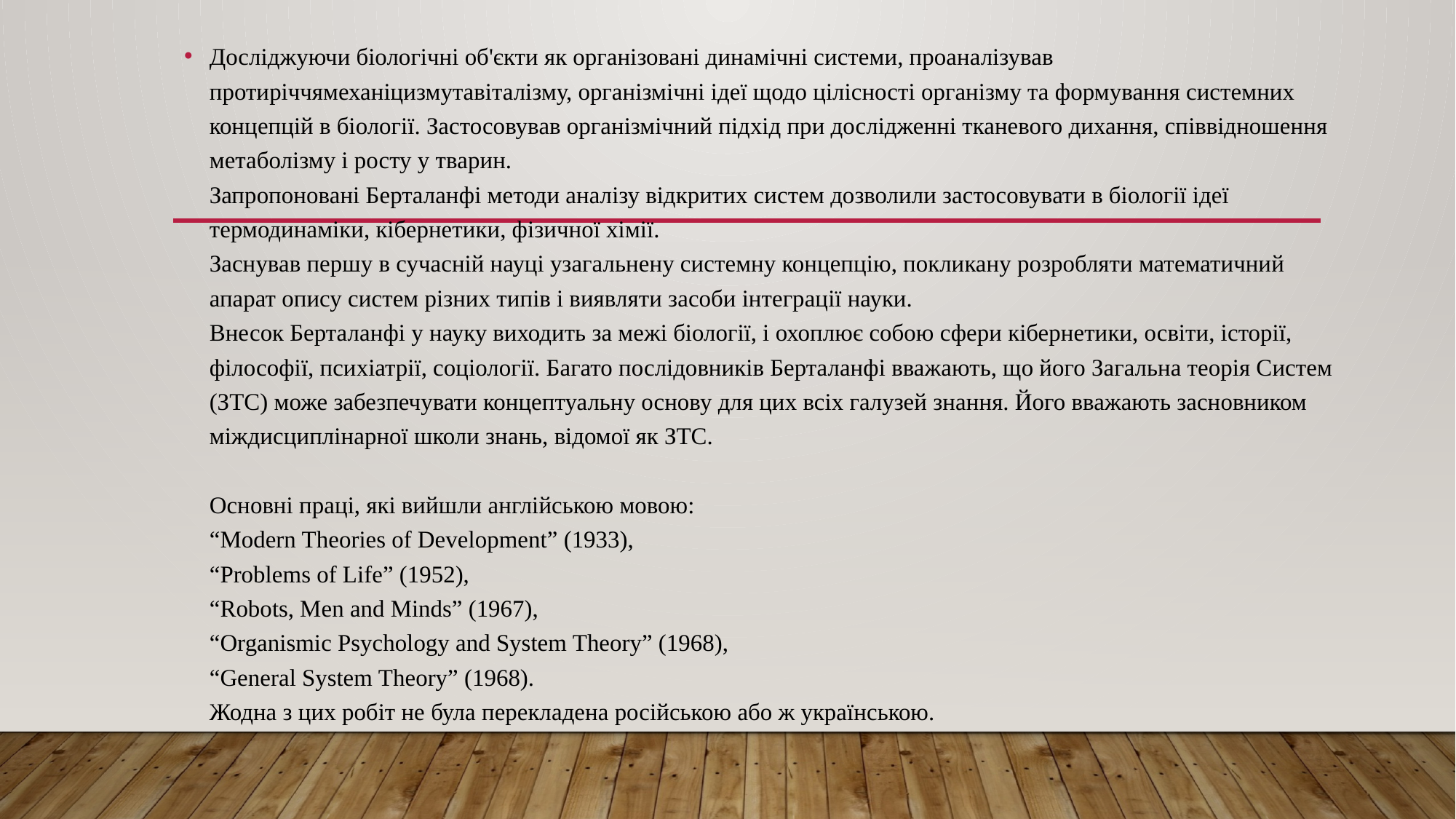

Досліджуючи біологічні об'єкти як організовані динамічні системи, проаналізував протиріччямеханіцизмутавіталізму, організмічні ідеї щодо цілісності організму та формування системних концепцій в біології. Застосовував організмічний підхід при дослідженні тканевого дихання, співвідношення метаболізму і росту у тварин.
Запропоновані Берталанфі методи аналізу відкритих систем дозволили застосовувати в біології ідеї термодинаміки, кібернетики, фізичної хімії.
Заснував першу в сучасній науці узагальнену системну концепцію, покликану розробляти математичний апарат опису систем різних типів і виявляти засоби інтеграції науки.
Внесок Берталанфі у науку виходить за межі біології, і охоплює собою сфери кібернетики, освіти, історії, філософії, психіатрії, соціології. Багато послідовників Берталанфі вважають, що його Загальна теорія Систем (ЗТС) може забезпечувати концептуальну основу для цих всіх галузей знання. Його вважають засновником міждисциплінарної школи знань, відомої як ЗТС.
Основні праці, які вийшли англійською мовою:
“Modern Theories of Development” (1933),
“Problems of Life” (1952),
“Robots, Men and Minds” (1967),
“Organismic Psychology and System Theory” (1968),
“General System Theory” (1968).
Жодна з цих робіт не була перекладена російською або ж українською.

#